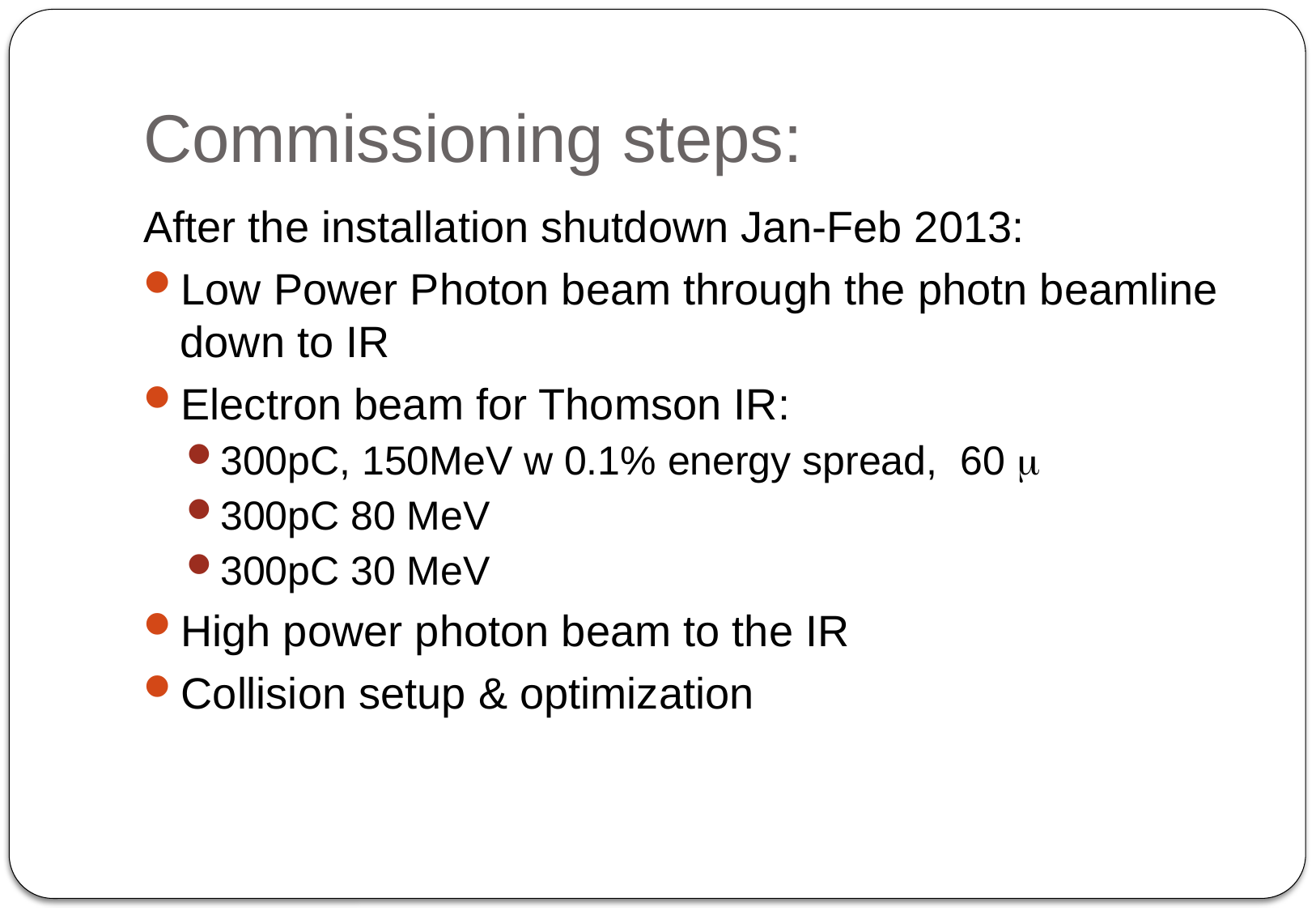

# Commissioning steps:
After the installation shutdown Jan-Feb 2013:
Low Power Photon beam through the photn beamline down to IR
Electron beam for Thomson IR:
300pC, 150MeV w 0.1% energy spread,  60 μ
300pC 80 MeV
300pC 30 MeV
High power photon beam to the IR
Collision setup & optimization